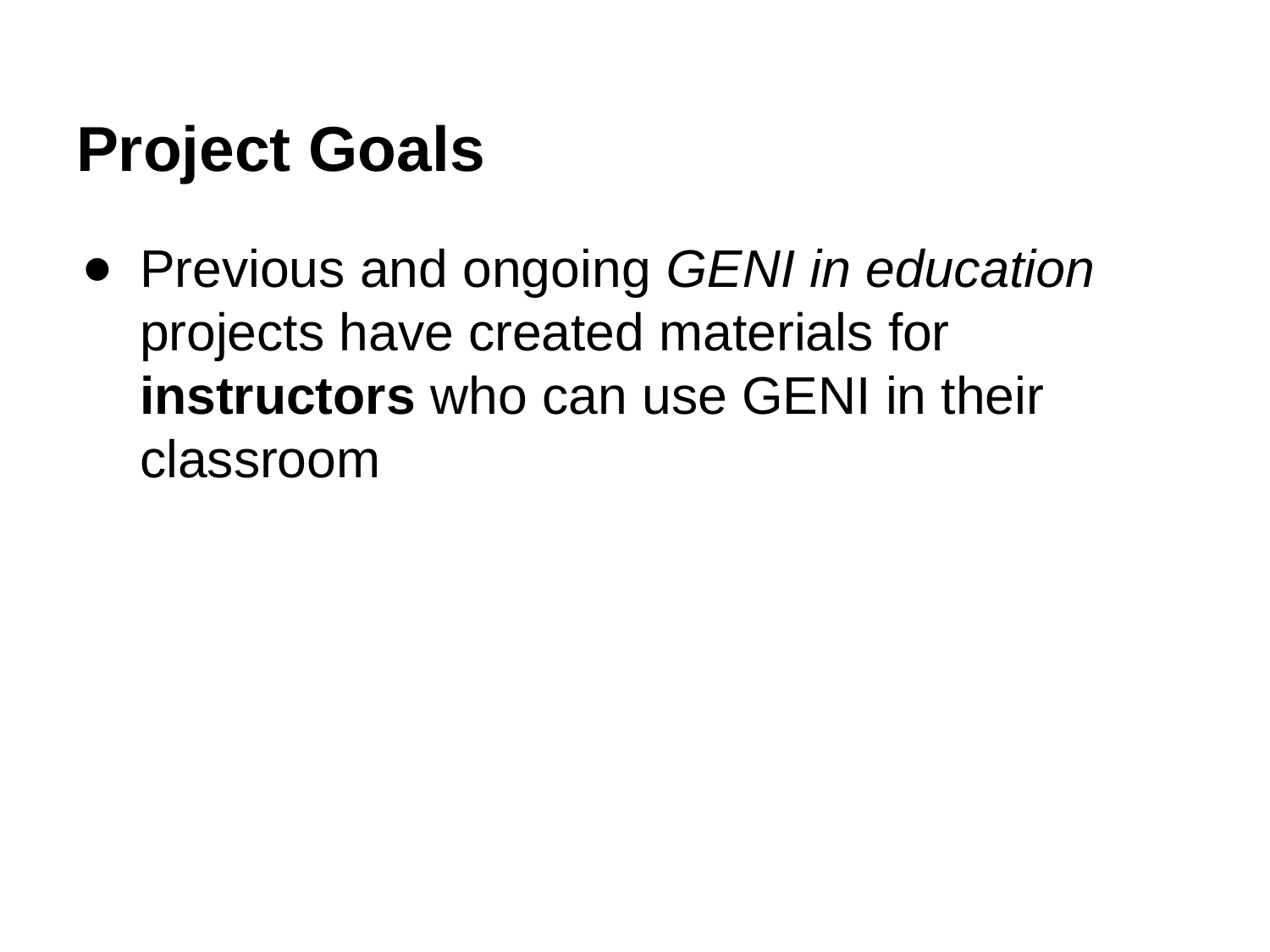

# Project Goals
Previous and ongoing GENI in education projects have created materials for instructors who can use GENI in their classroom